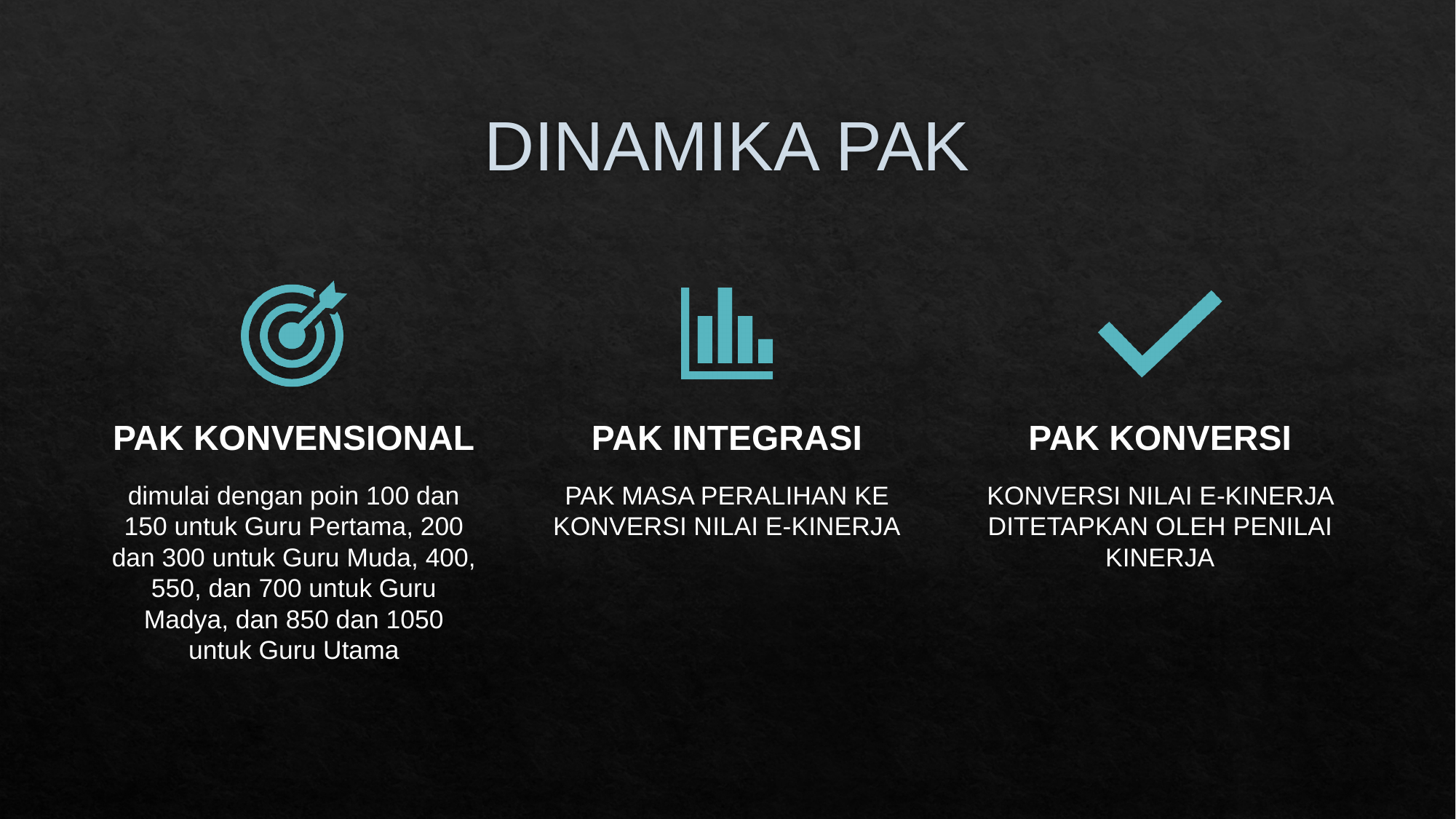

# DINAMIKA PAK
PAK KONVENSIONAL
dimulai dengan poin 100 dan 150 untuk Guru Pertama, 200 dan 300 untuk Guru Muda, 400, 550, dan 700 untuk Guru Madya, dan 850 dan 1050 untuk Guru Utama
PAK INTEGRASI
PAK MASA PERALIHAN KE KONVERSI NILAI E-KINERJA
PAK KONVERSI
KONVERSI NILAI E-KINERJA DITETAPKAN OLEH PENILAI KINERJA